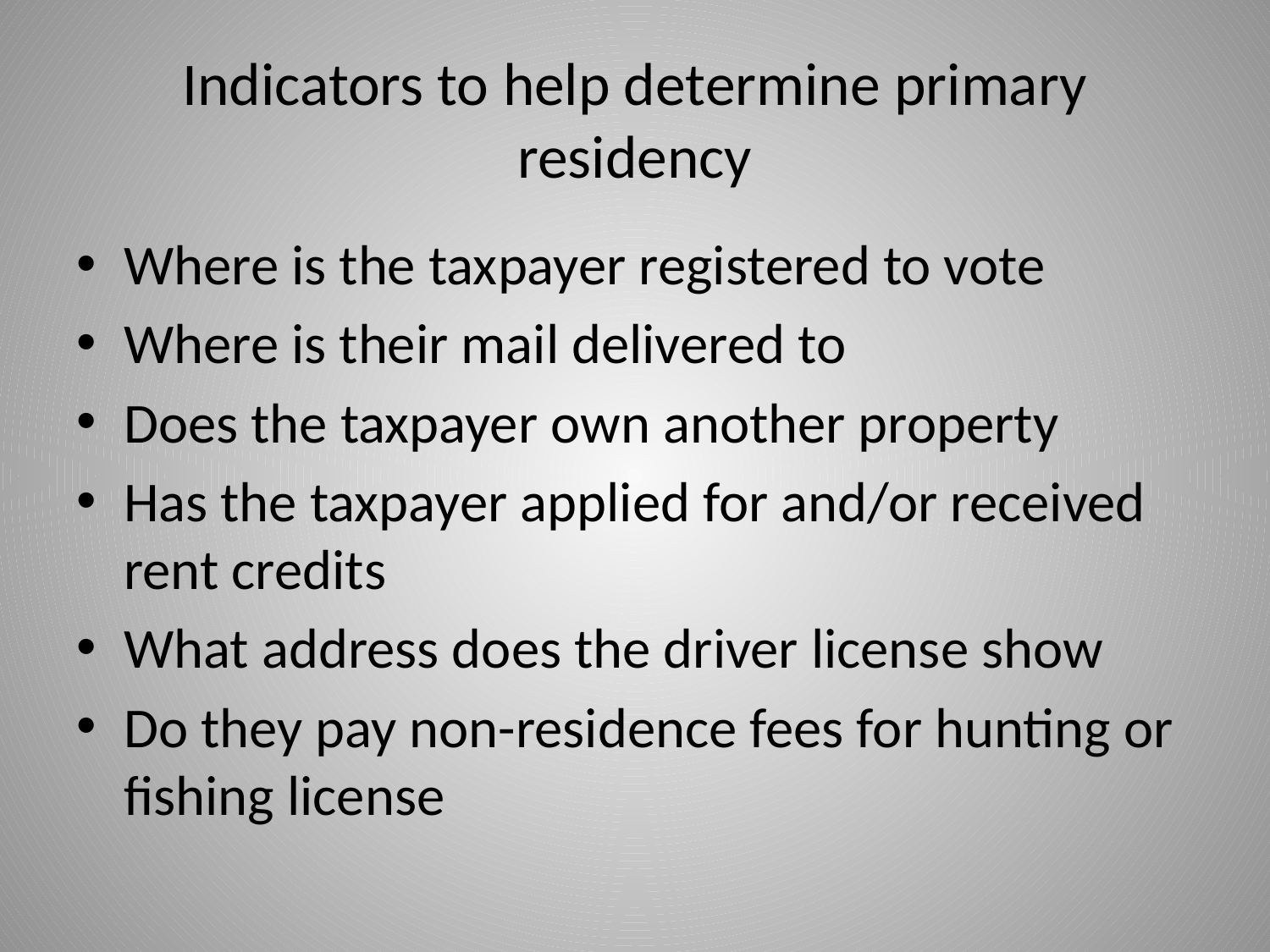

# Indicators to help determine primary residency
Where is the taxpayer registered to vote
Where is their mail delivered to
Does the taxpayer own another property
Has the taxpayer applied for and/or received rent credits
What address does the driver license show
Do they pay non-residence fees for hunting or fishing license